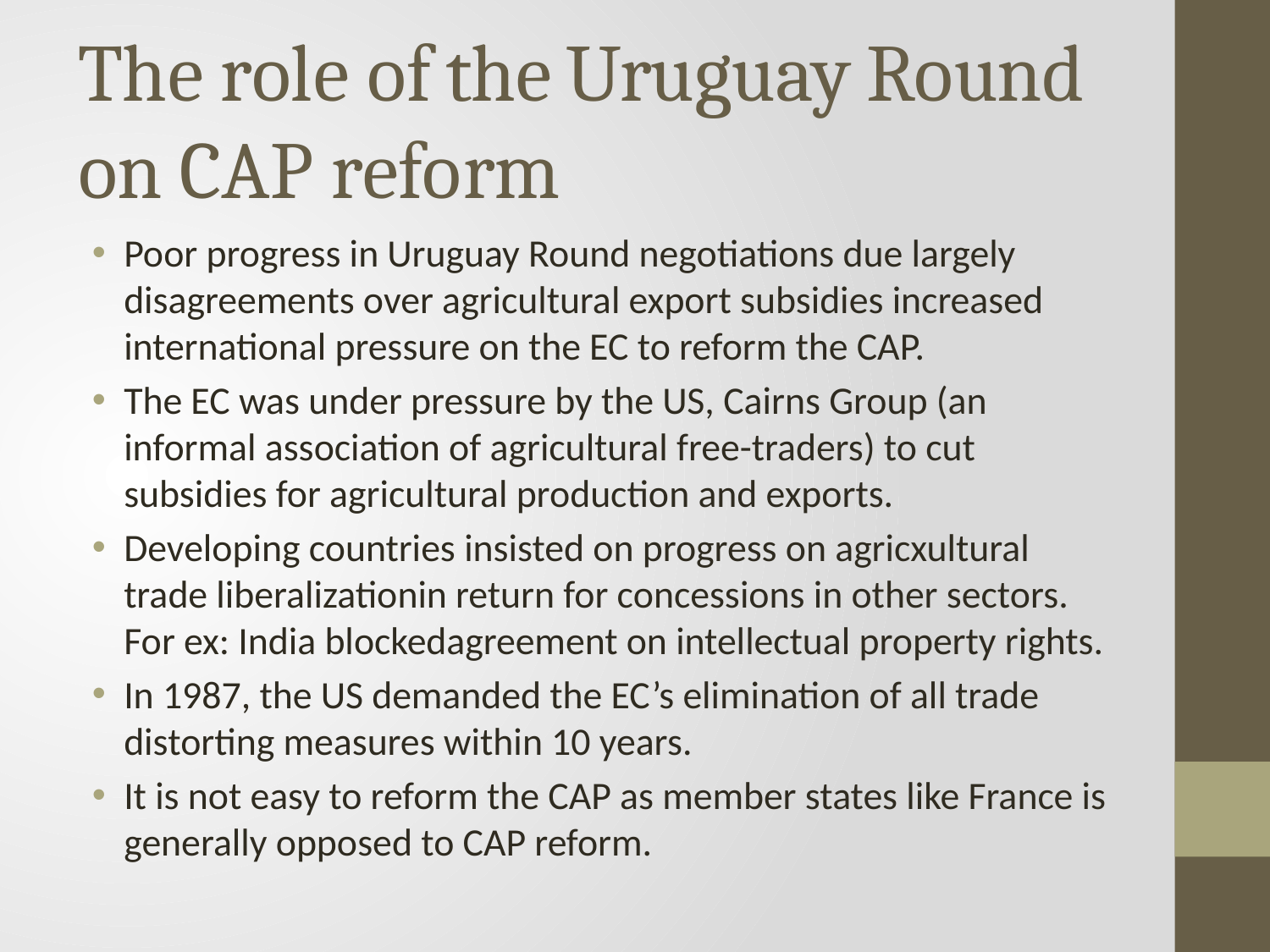

# The role of the Uruguay Round on CAP reform
Poor progress in Uruguay Round negotiations due largely disagreements over agricultural export subsidies increased international pressure on the EC to reform the CAP.
The EC was under pressure by the US, Cairns Group (an informal association of agricultural free-traders) to cut subsidies for agricultural production and exports.
Developing countries insisted on progress on agricxultural trade liberalizationin return for concessions in other sectors. For ex: India blockedagreement on intellectual property rights.
In 1987, the US demanded the EC’s elimination of all trade distorting measures within 10 years.
It is not easy to reform the CAP as member states like France is generally opposed to CAP reform.